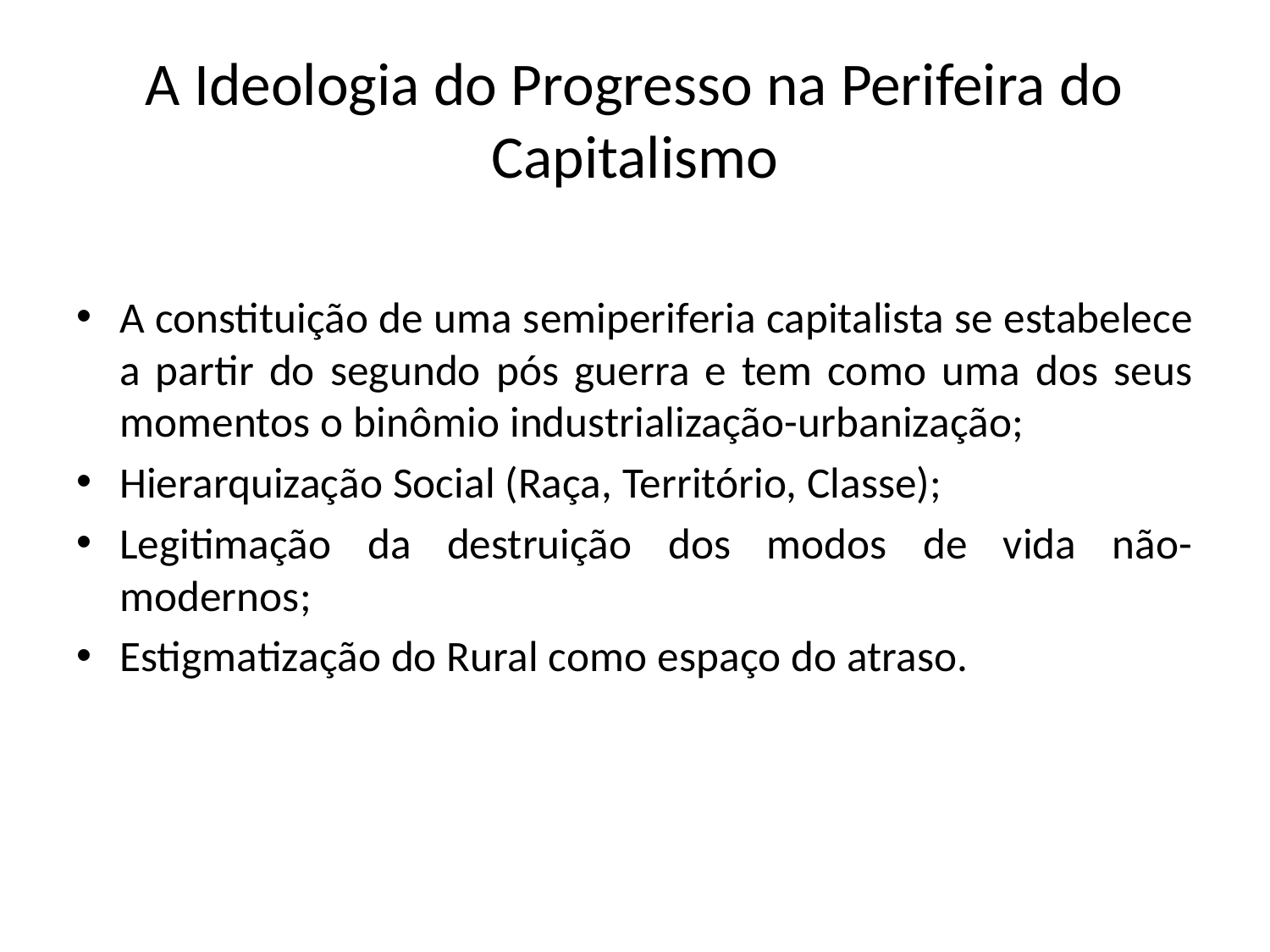

# A Ideologia do Progresso na Perifeira do Capitalismo

A constituição de uma semiperiferia capitalista se estabelece a partir do segundo pós guerra e tem como uma dos seus momentos o binômio industrialização-urbanização;
Hierarquização Social (Raça, Território, Classe);
Legitimação da destruição dos modos de vida não-modernos;
Estigmatização do Rural como espaço do atraso.